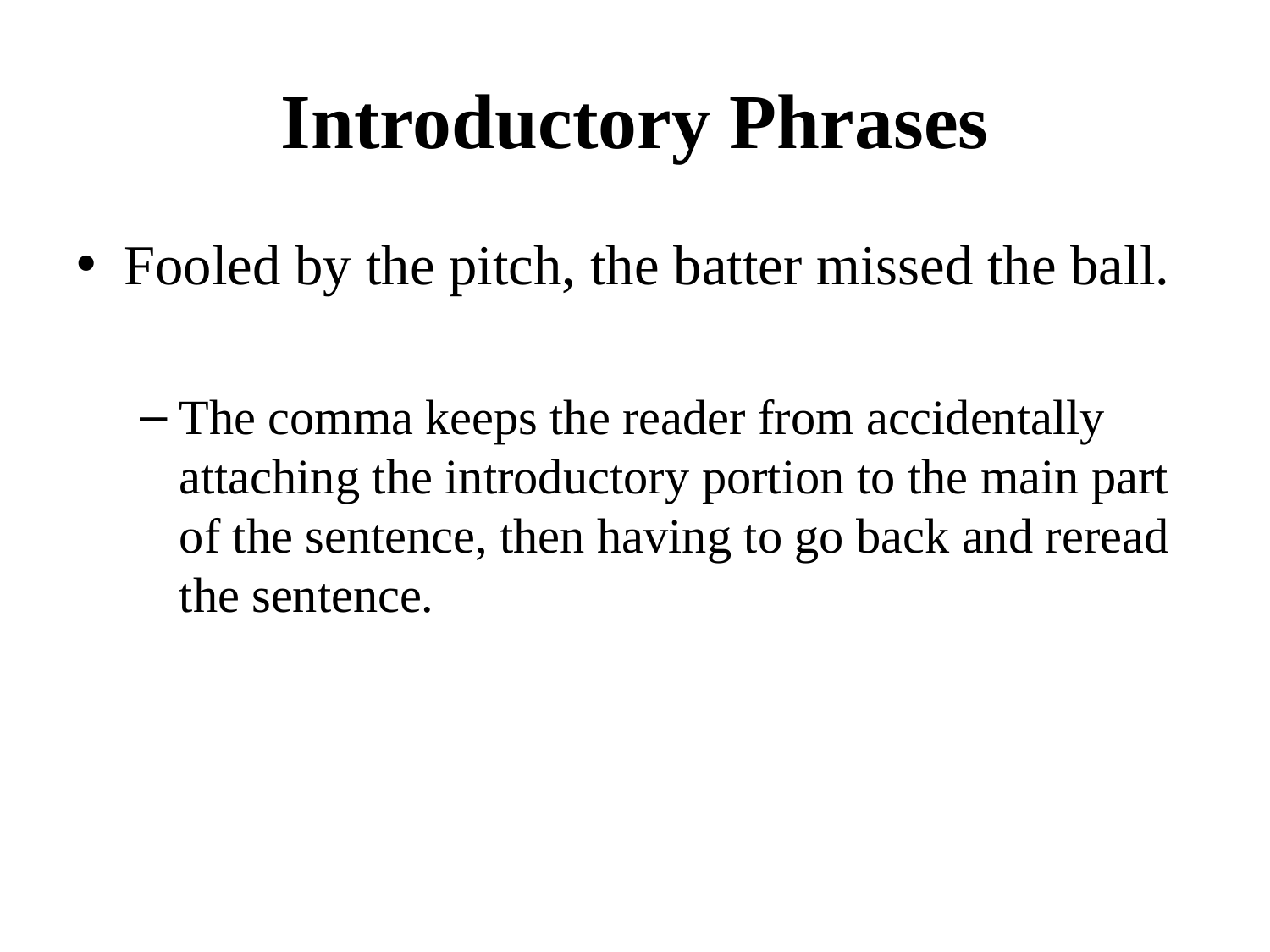

# Introductory Phrases
Fooled by the pitch, the batter missed the ball.

The comma keeps the reader from accidentally attaching the introductory portion to the main part of the sentence, then having to go back and reread the sentence.